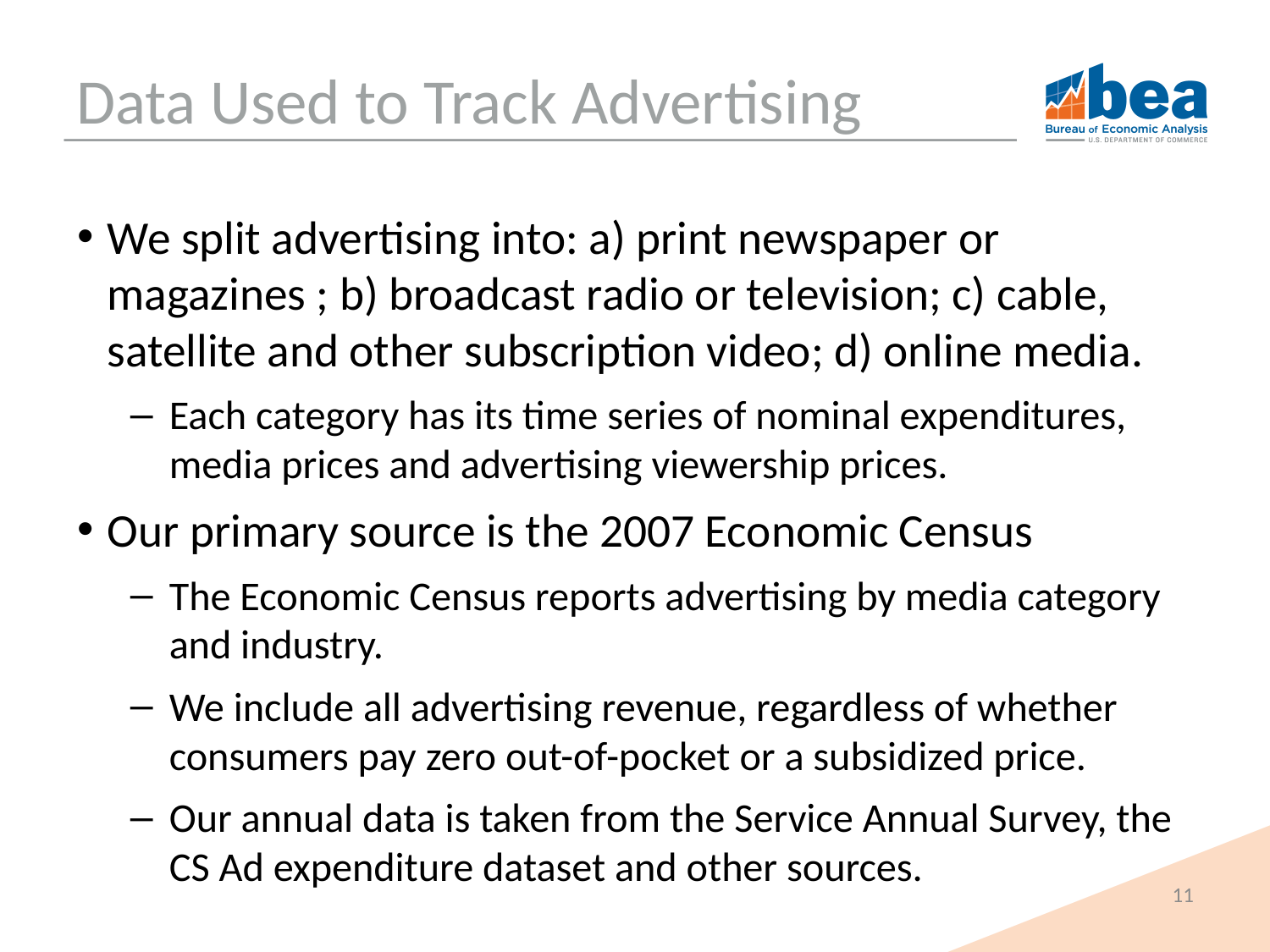

# Data Used to Track Advertising
We split advertising into: a) print newspaper or magazines ; b) broadcast radio or television; c) cable, satellite and other subscription video; d) online media.
Each category has its time series of nominal expenditures, media prices and advertising viewership prices.
Our primary source is the 2007 Economic Census
The Economic Census reports advertising by media category and industry.
We include all advertising revenue, regardless of whether consumers pay zero out-of-pocket or a subsidized price.
Our annual data is taken from the Service Annual Survey, the CS Ad expenditure dataset and other sources.

11